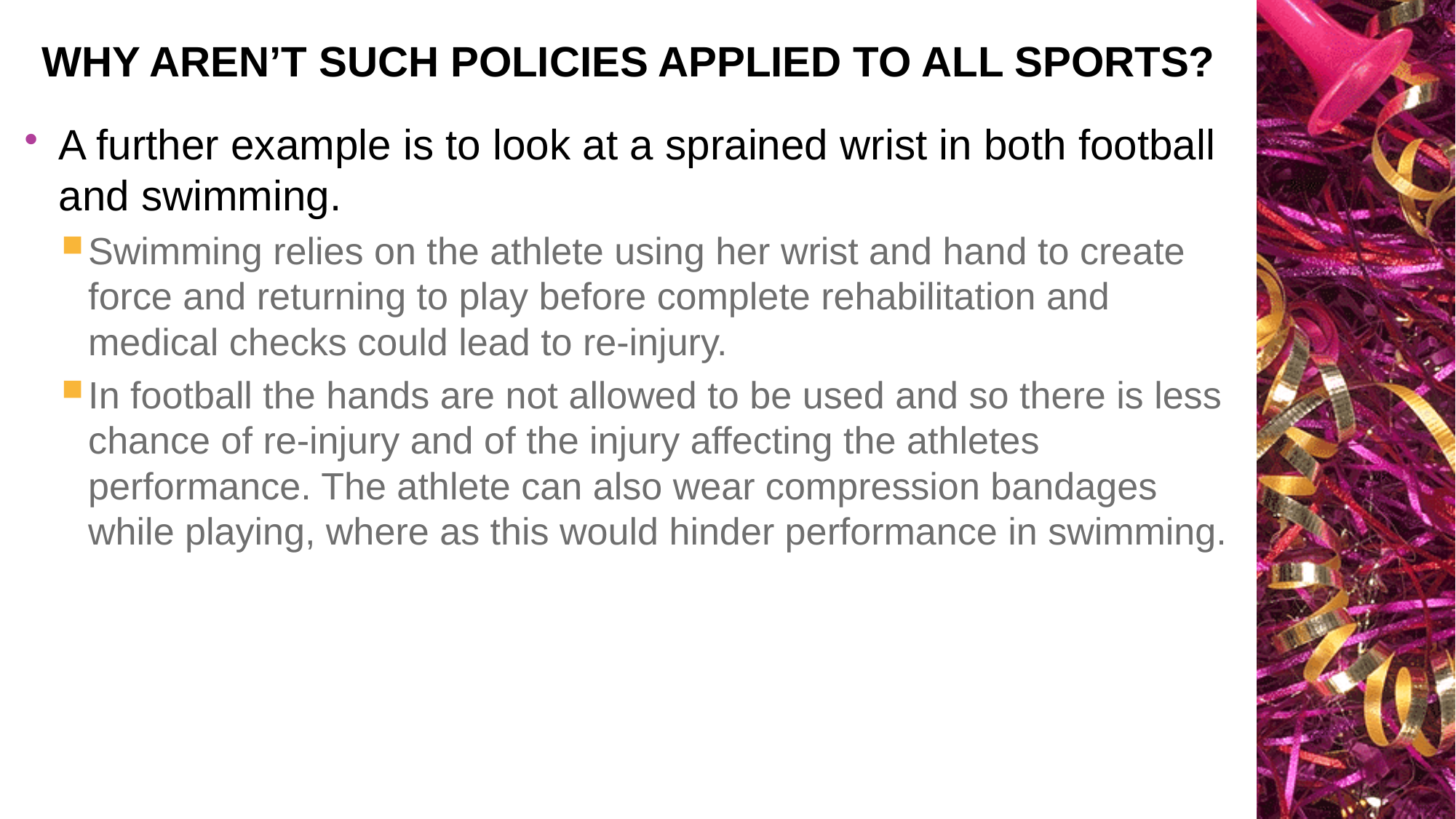

# Why aren’t such policies applied to all sports?
A further example is to look at a sprained wrist in both football and swimming.
Swimming relies on the athlete using her wrist and hand to create force and returning to play before complete rehabilitation and medical checks could lead to re-injury.
In football the hands are not allowed to be used and so there is less chance of re-injury and of the injury affecting the athletes performance. The athlete can also wear compression bandages while playing, where as this would hinder performance in swimming.